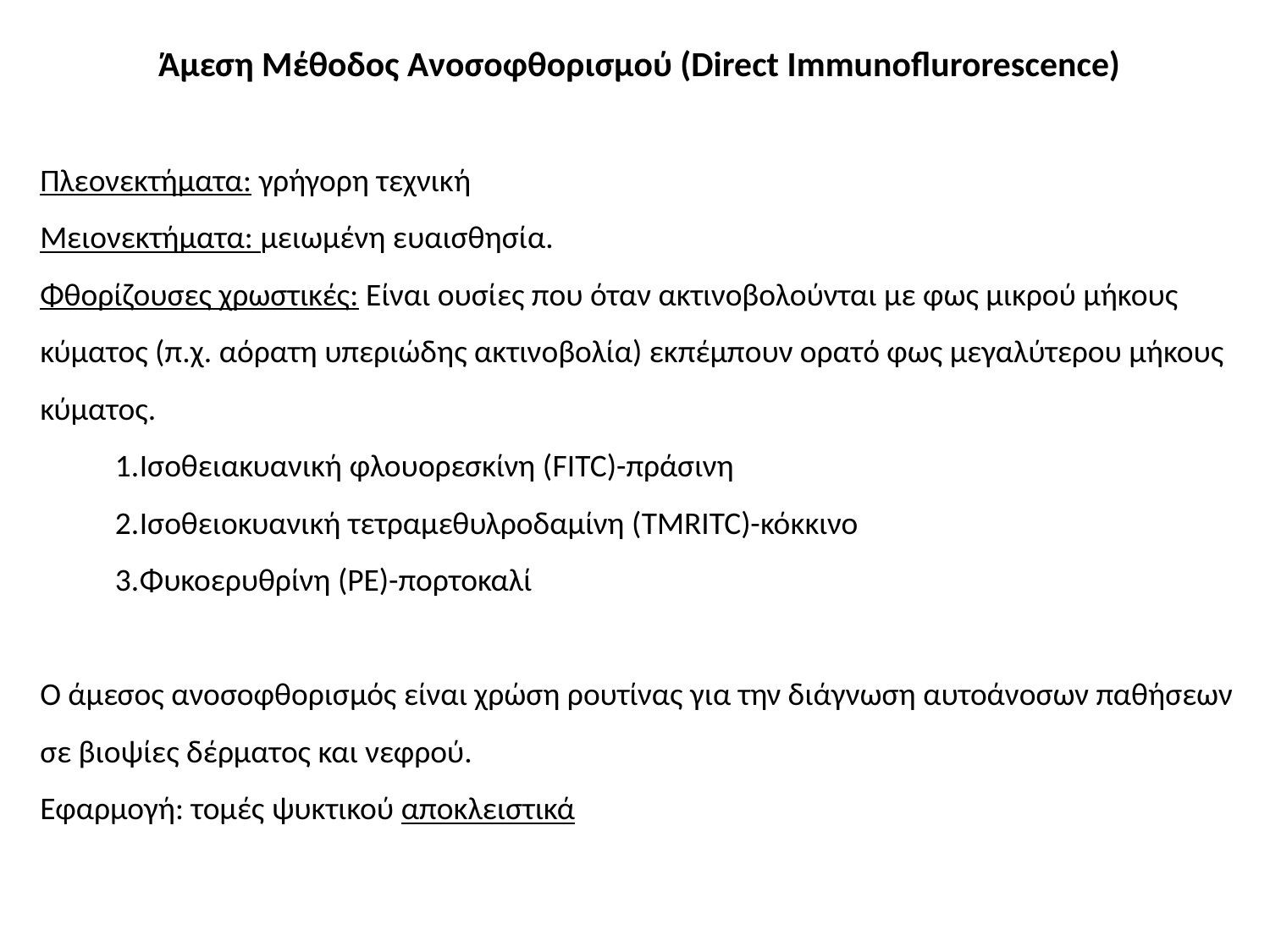

Άμεση Μέθοδος Ανοσοφθορισμού (Direct Immunoflurorescence)

Πλεονεκτήματα: γρήγορη τεχνική
Μειονεκτήματα: μειωμένη ευαισθησία.
Φθορίζουσες χρωστικές: Είναι ουσίες που όταν ακτινοβολούνται με φως μικρού μήκους κύματος (π.χ. αόρατη υπεριώδης ακτινοβολία) εκπέμπουν ορατό φως μεγαλύτερου μήκους κύματος.
Ισοθειακυανική φλουορεσκίνη (FITC)-πράσινη
Ισοθειοκυανική τετραμεθυλροδαμίνη (TMRITC)-κόκκινο
Φυκοερυθρίνη (PE)-πορτοκαλί

Ο άμεσος ανοσοφθορισμός είναι χρώση ρουτίνας για την διάγνωση αυτοάνοσων παθήσεων σε βιοψίες δέρματος και νεφρού.
Εφαρμογή: τομές ψυκτικού αποκλειστικά